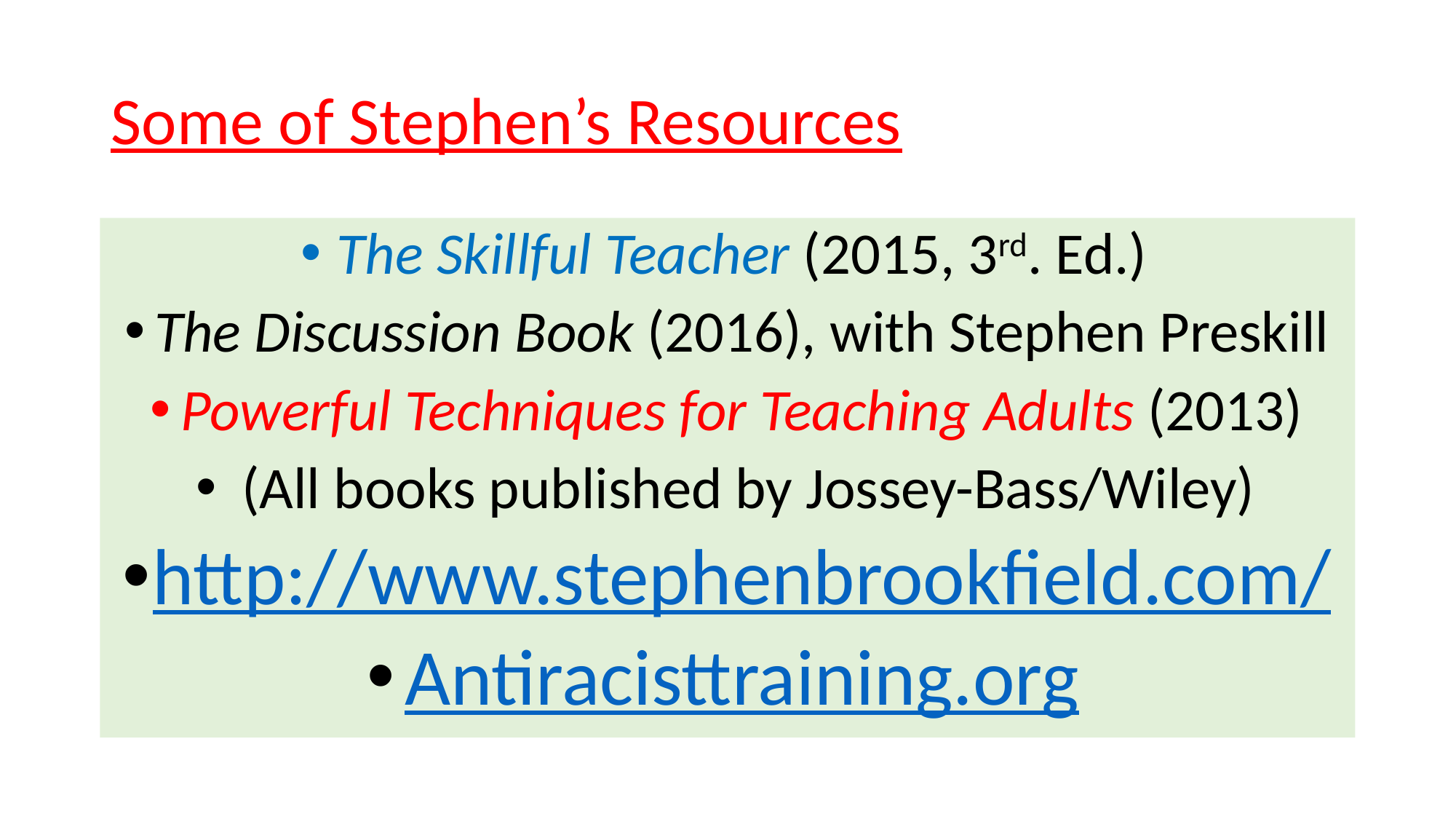

# Some of Stephen’s Resources
The Skillful Teacher (2015, 3rd. Ed.)
The Discussion Book (2016), with Stephen Preskill
Powerful Techniques for Teaching Adults (2013)
 (All books published by Jossey-Bass/Wiley)
http://www.stephenbrookfield.com/
Antiracisttraining.org